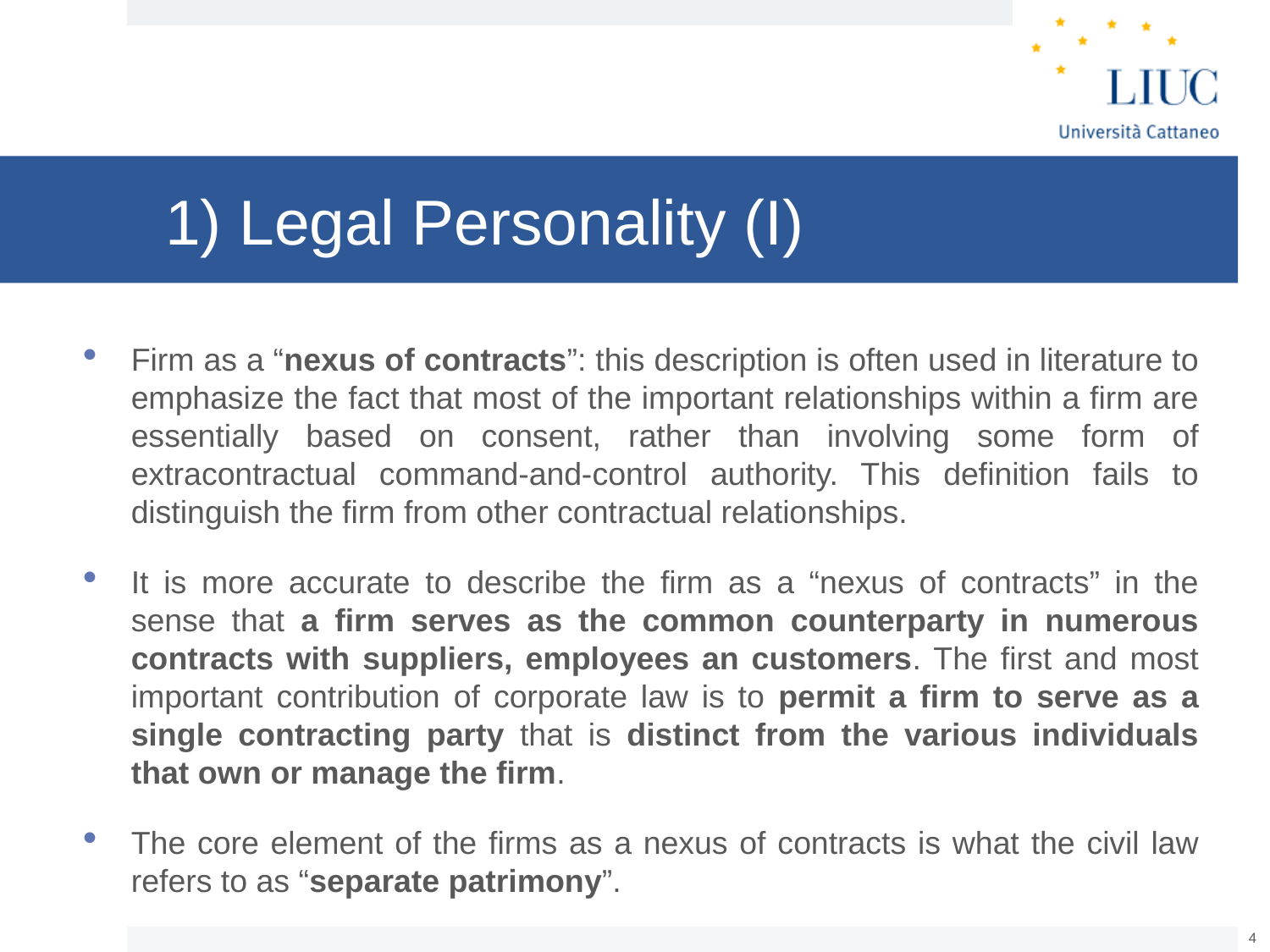

# 1) Legal Personality (I)
Firm as a “nexus of contracts”: this description is often used in literature to emphasize the fact that most of the important relationships within a firm are essentially based on consent, rather than involving some form of extracontractual command-and-control authority. This definition fails to distinguish the firm from other contractual relationships.
It is more accurate to describe the firm as a “nexus of contracts” in the sense that a firm serves as the common counterparty in numerous contracts with suppliers, employees an customers. The first and most important contribution of corporate law is to permit a firm to serve as a single contracting party that is distinct from the various individuals that own or manage the firm.
The core element of the firms as a nexus of contracts is what the civil law refers to as “separate patrimony”.
4